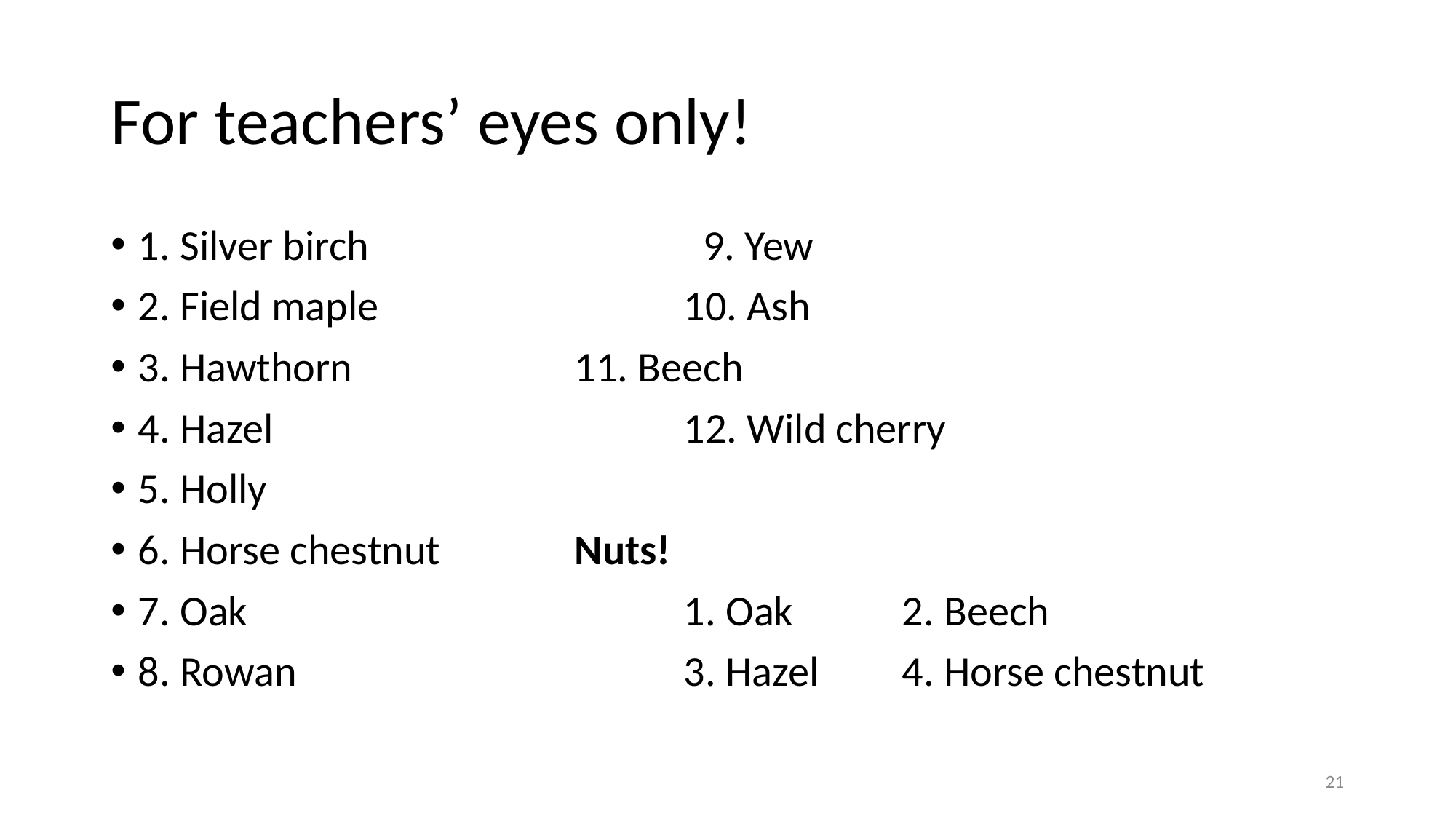

# For teachers’ eyes only!
1. Silver birch			  9. Yew
2. Field maple			10. Ash
3. Hawthorn			11. Beech
4. Hazel				12. Wild cherry
5. Holly
6. Horse chestnut		Nuts!
7. Oak				1. Oak	2. Beech
8. Rowan				3. Hazel	4. Horse chestnut
21